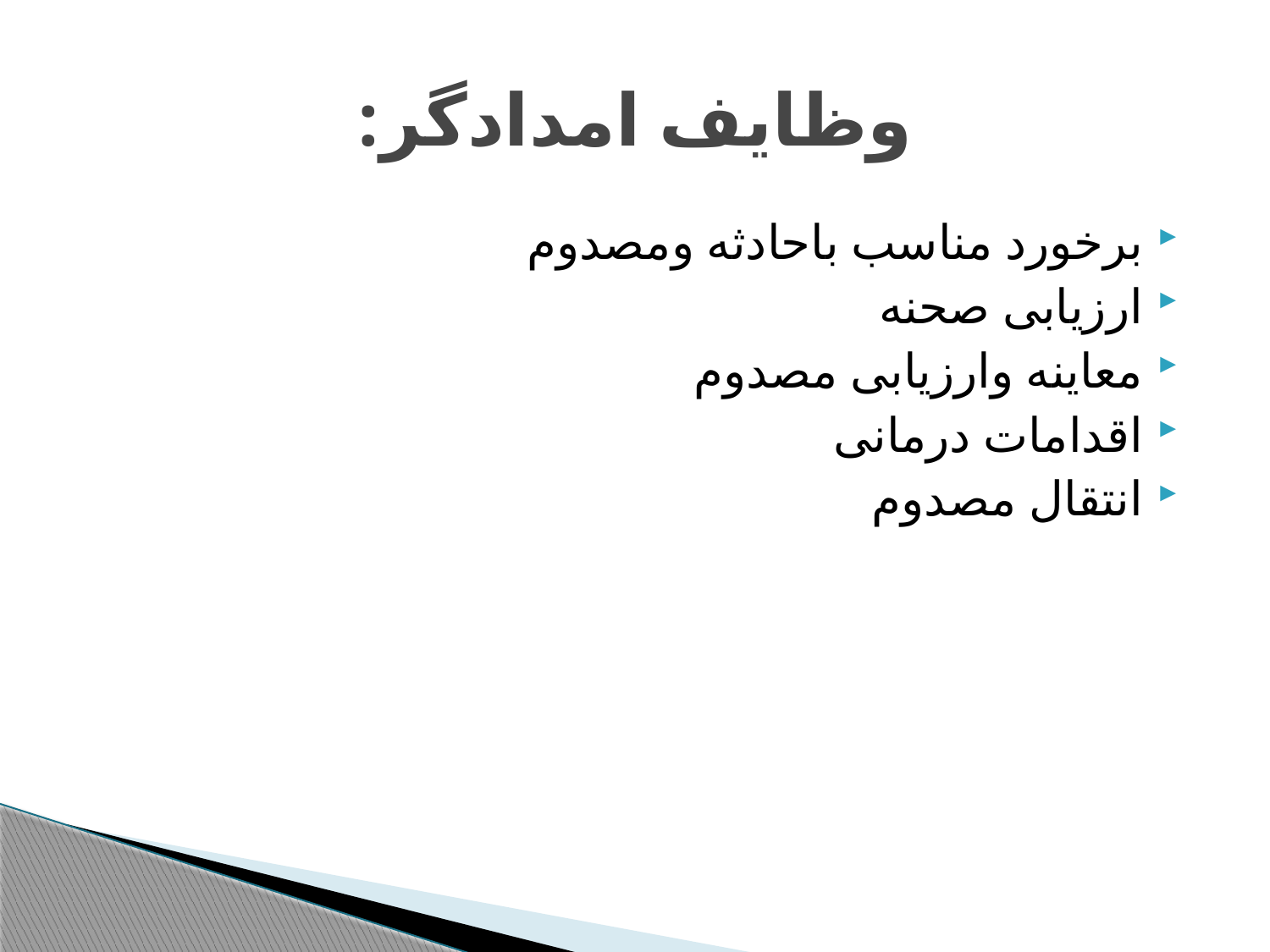

# وظایف امدادگر:
برخورد مناسب باحادثه ومصدوم
ارزیابی صحنه
معاینه وارزیابی مصدوم
اقدامات درمانی
انتقال مصدوم